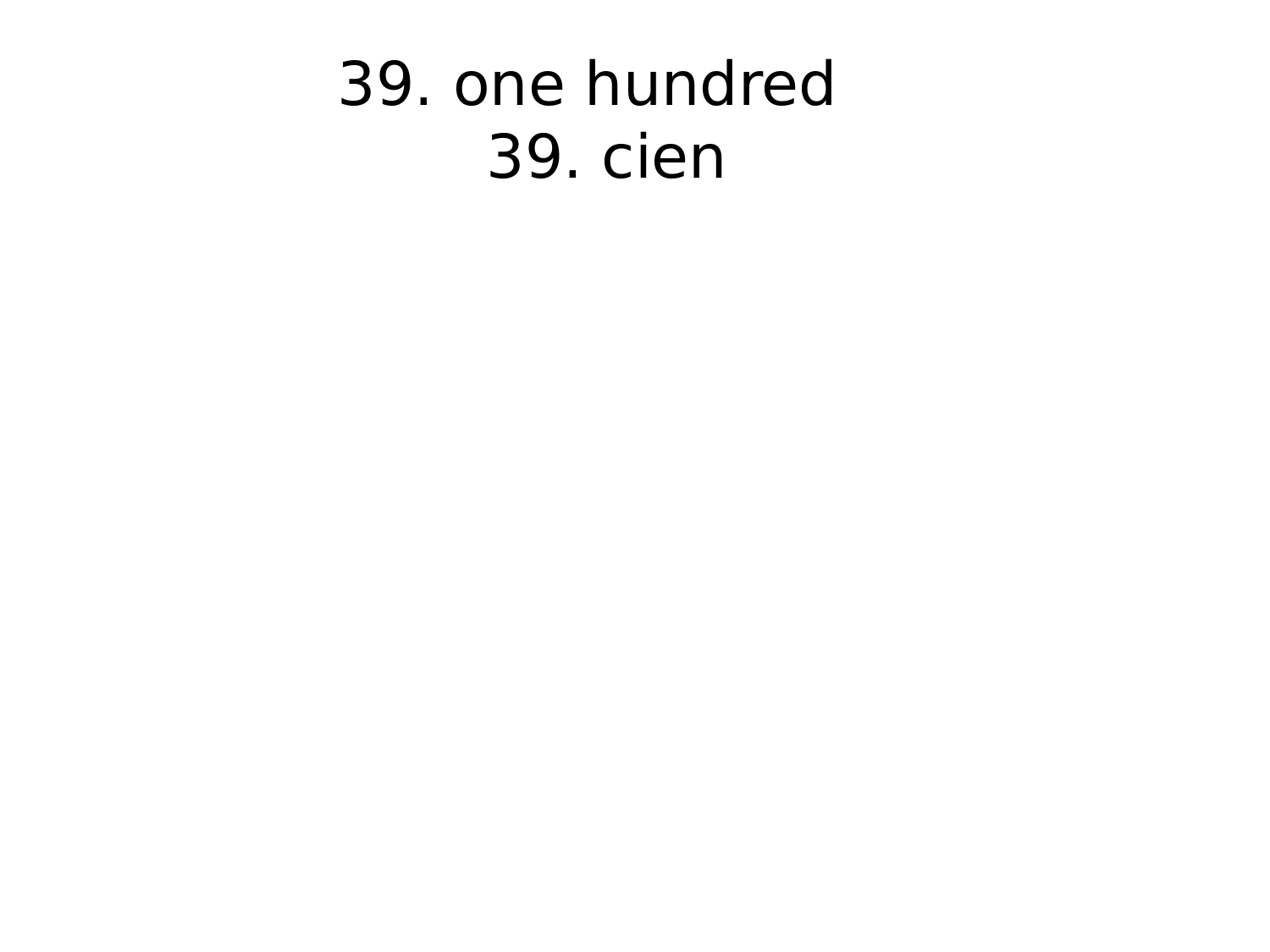

# 39. one hundred	  39. cien